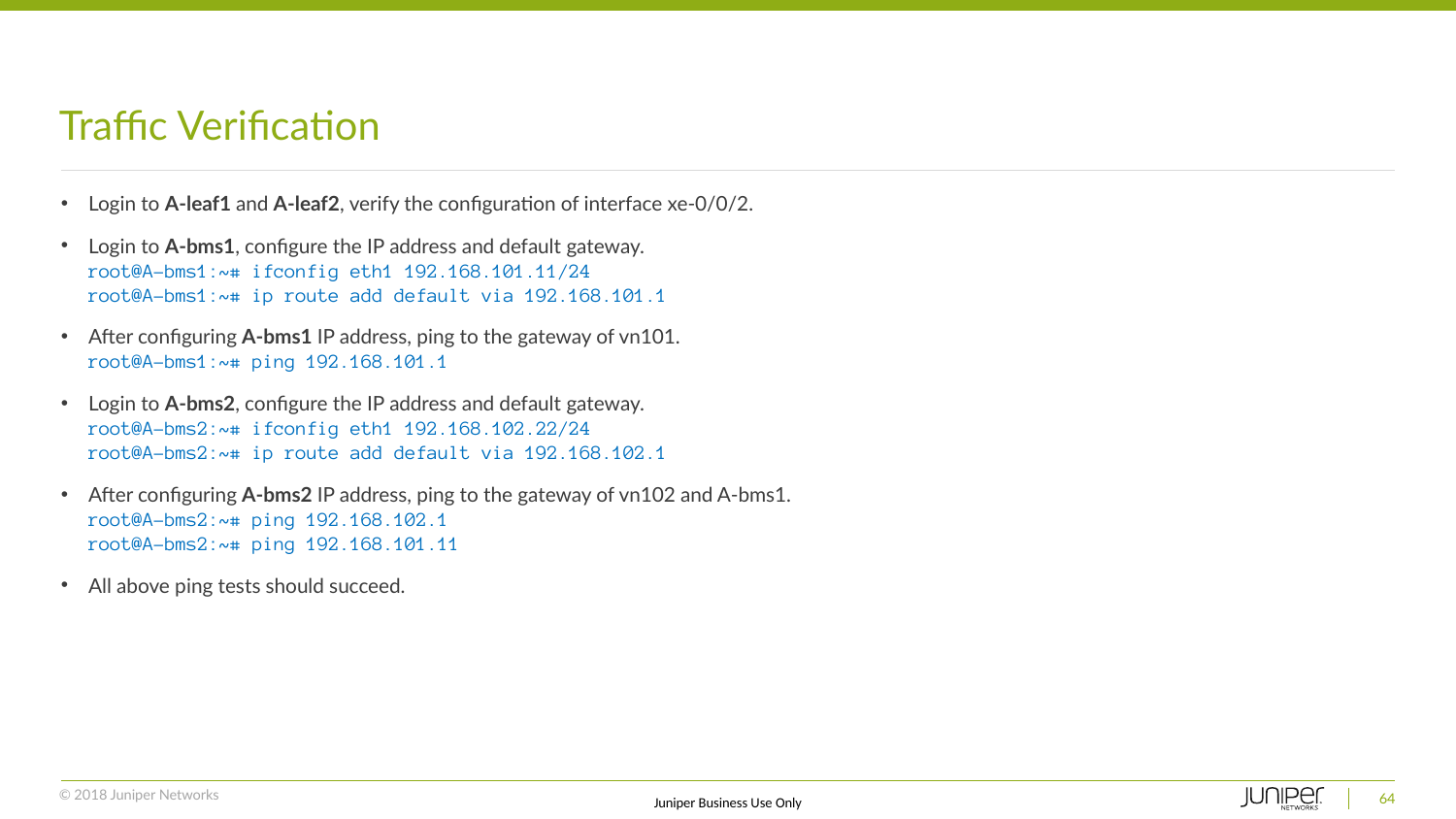

# Traffic Verification
Login to A-leaf1 and A-leaf2, verify the configuration of interface xe-0/0/2.
Login to A-bms1, configure the IP address and default gateway.
root@A-bms1:~# ifconfig eth1 192.168.101.11/24
root@A-bms1:~# ip route add default via 192.168.101.1
After configuring A-bms1 IP address, ping to the gateway of vn101.
root@A-bms1:~# ping 192.168.101.1
Login to A-bms2, configure the IP address and default gateway.
root@A-bms2:~# ifconfig eth1 192.168.102.22/24
root@A-bms2:~# ip route add default via 192.168.102.1
After configuring A-bms2 IP address, ping to the gateway of vn102 and A-bms1.
root@A-bms2:~# ping 192.168.102.1
root@A-bms2:~# ping 192.168.101.11
All above ping tests should succeed.
64